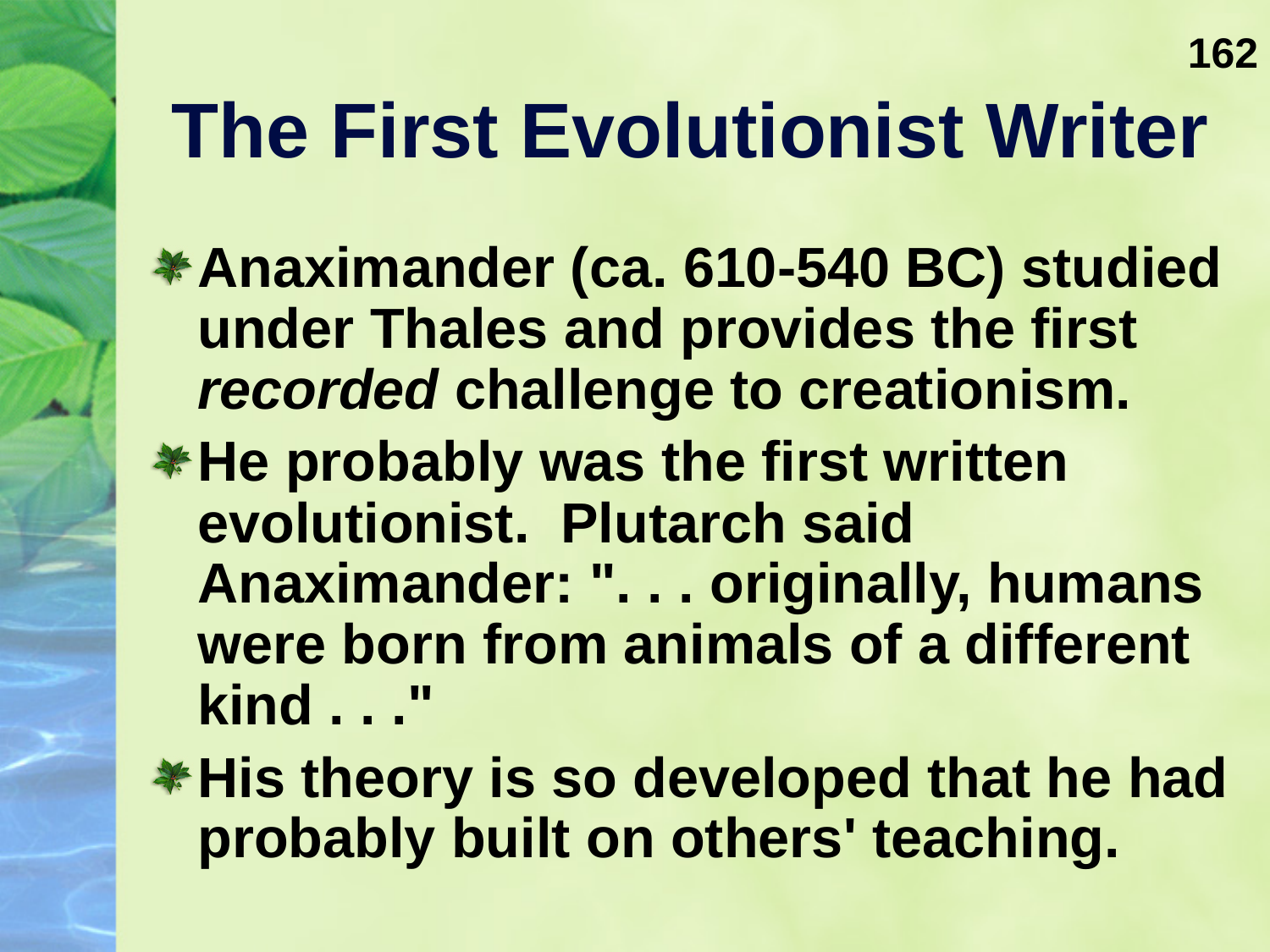

162
# The First Evolutionist Writer
Anaximander (ca. 610-540 BC) studied under Thales and provides the first recorded challenge to creationism.
He probably was the first written evolutionist.  Plutarch said Anaximander: ". . . originally, humans were born from animals of a different kind . . ."
His theory is so developed that he had probably built on others' teaching.